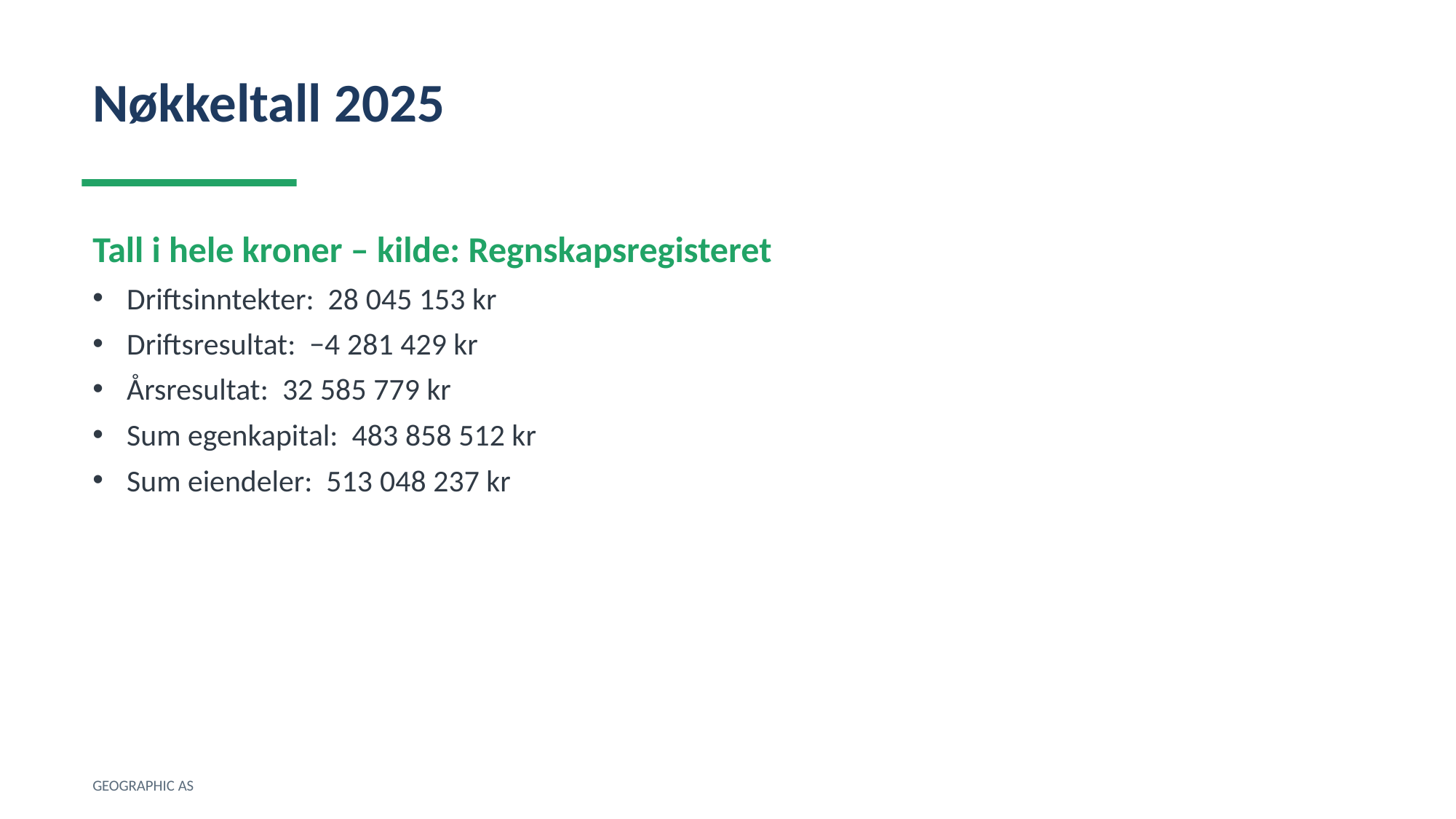

Nøkkeltall 2025

Tall i hele kroner – kilde: Regnskapsregisteret
Driftsinntekter:  28 045 153 kr
Driftsresultat:  −4 281 429 kr
Årsresultat:  32 585 779 kr
Sum egenkapital:  483 858 512 kr
Sum eiendeler:  513 048 237 kr
GEOGRAPHIC AS